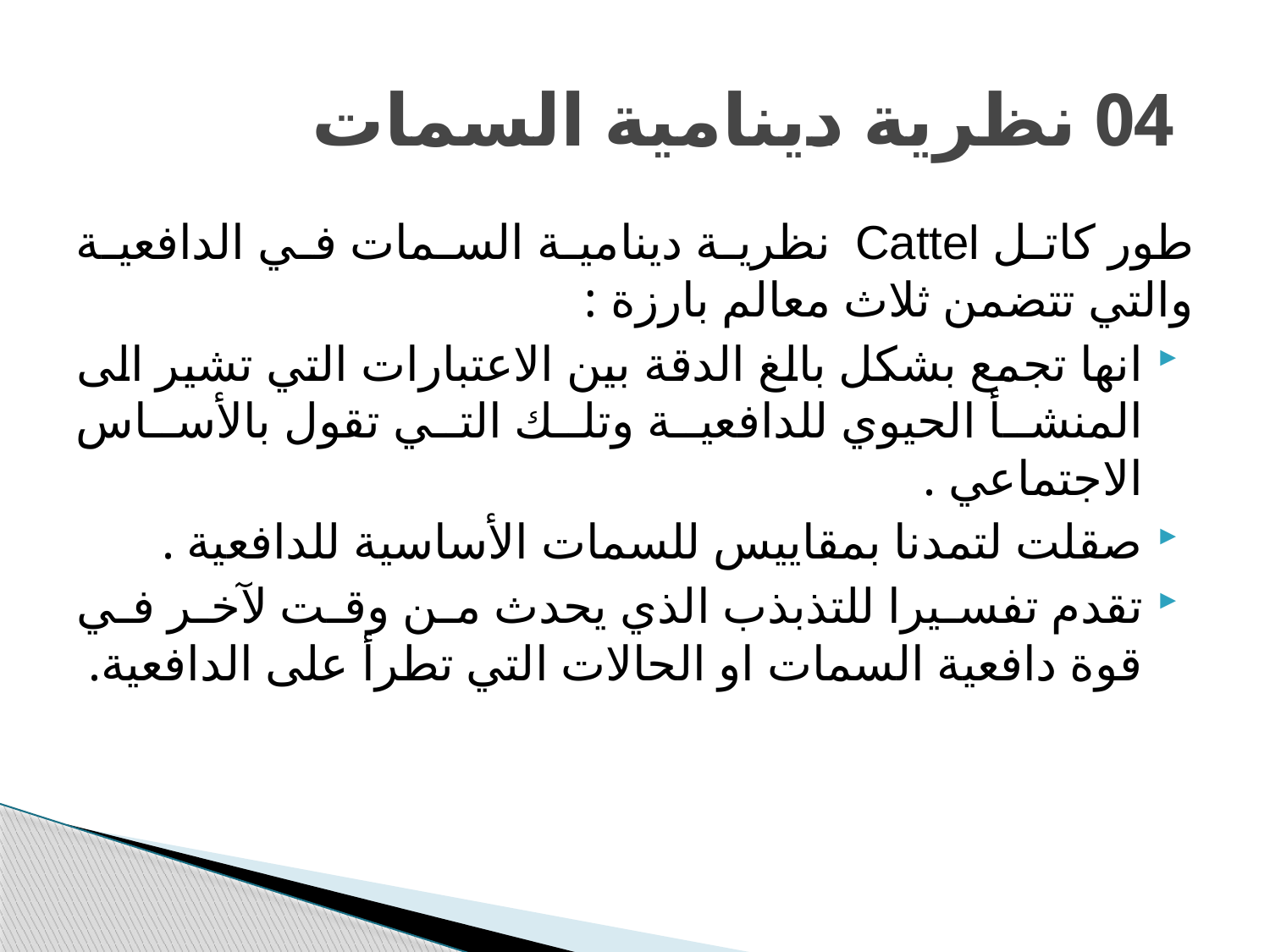

# 04 نظرية دينامية السمات
طور كاتل Cattel  نظرية دينامية السمات في الدافعية والتي تتضمن ثلاث معالم بارزة :
انها تجمع بشكل بالغ الدقة بين الاعتبارات التي تشير الى المنشأ الحيوي للدافعية وتلك التي تقول بالأساس الاجتماعي .
صقلت لتمدنا بمقاييس للسمات الأساسية للدافعية .
تقدم تفسيرا للتذبذب الذي يحدث من وقت لآخر في قوة دافعية السمات او الحالات التي تطرأ على الدافعية.